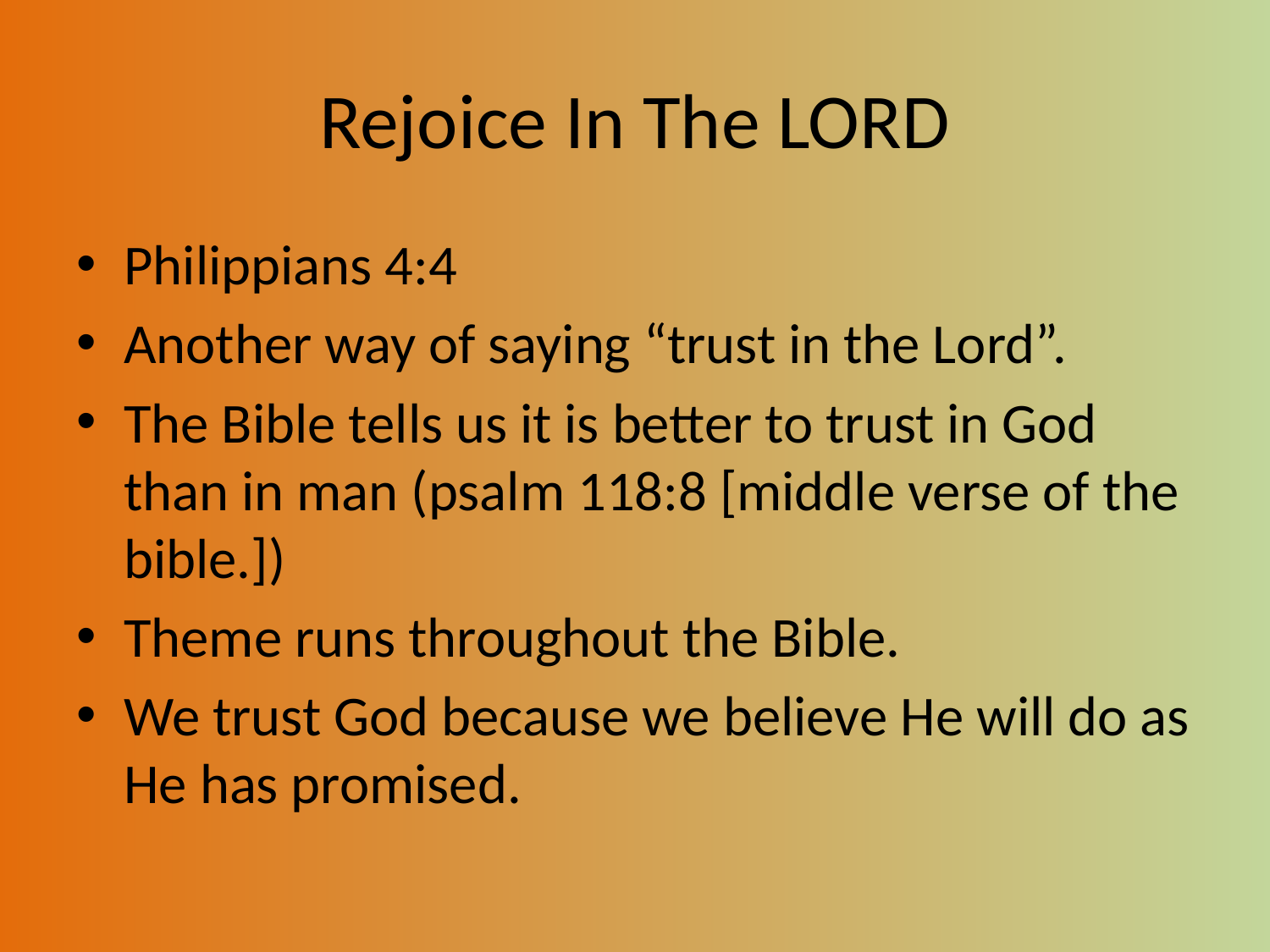

# Rejoice In The LORD
Philippians 4:4
Another way of saying “trust in the Lord”.
The Bible tells us it is better to trust in God than in man (psalm 118:8 [middle verse of the bible.])
Theme runs throughout the Bible.
We trust God because we believe He will do as He has promised.